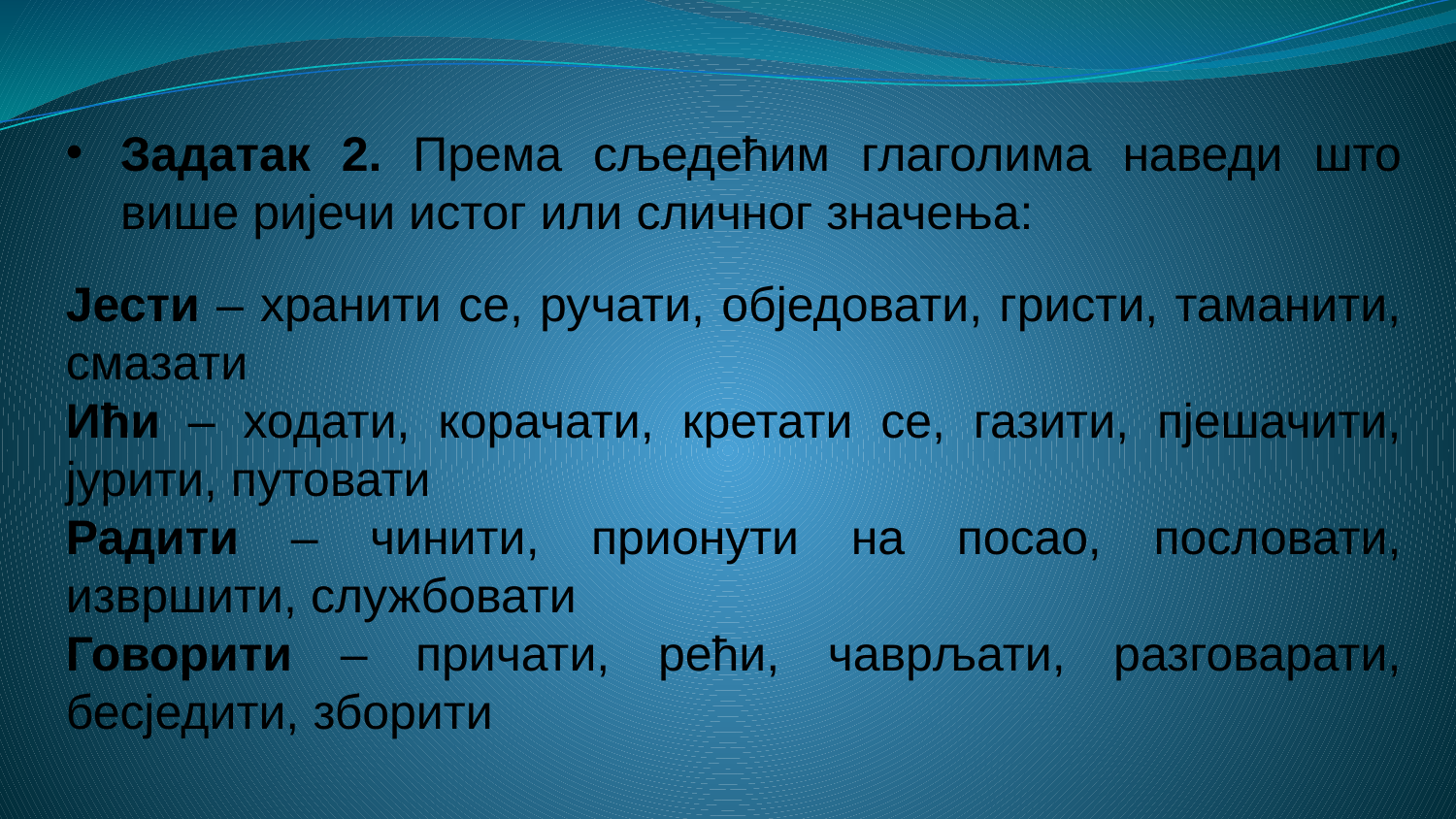

Задатак 2. Према сљедећим глаголима наведи што више ријечи истог или сличног значења:
Јести – хранити се, ручати, обједовати, гристи, таманити, смазати
Ићи – ходати, корачати, кретати се, газити, пјешачити, јурити, путовати
Радити – чинити, прионути на посао, пословати, извршити, службовати
Говорити – причати, рећи, чаврљати, разговарати, бесједити, зборити